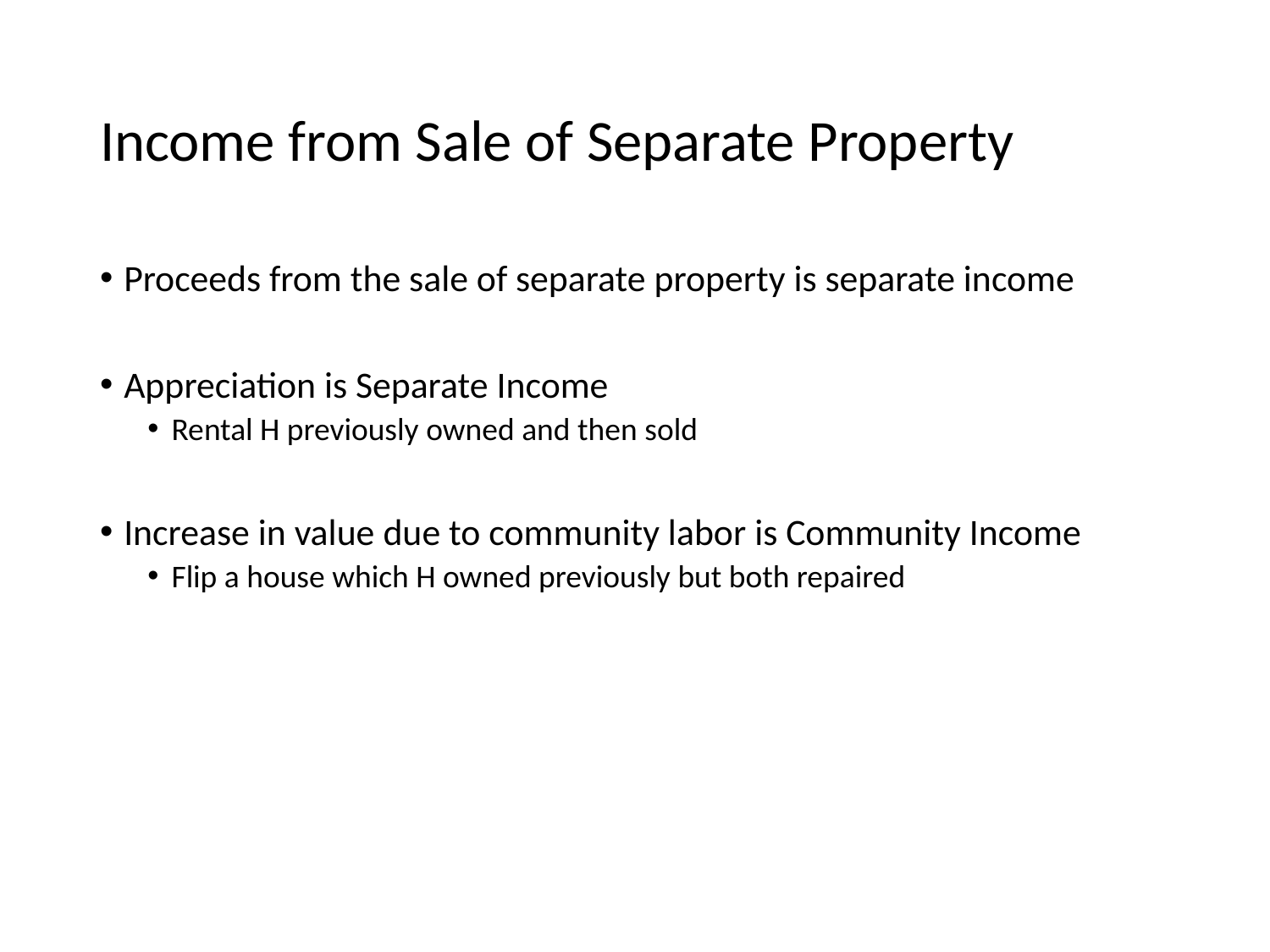

# Income from Sale of Separate Property
Proceeds from the sale of separate property is separate income

Appreciation is Separate Income
Rental H previously owned and then sold

Increase in value due to community labor is Community Income
Flip a house which H owned previously but both repaired